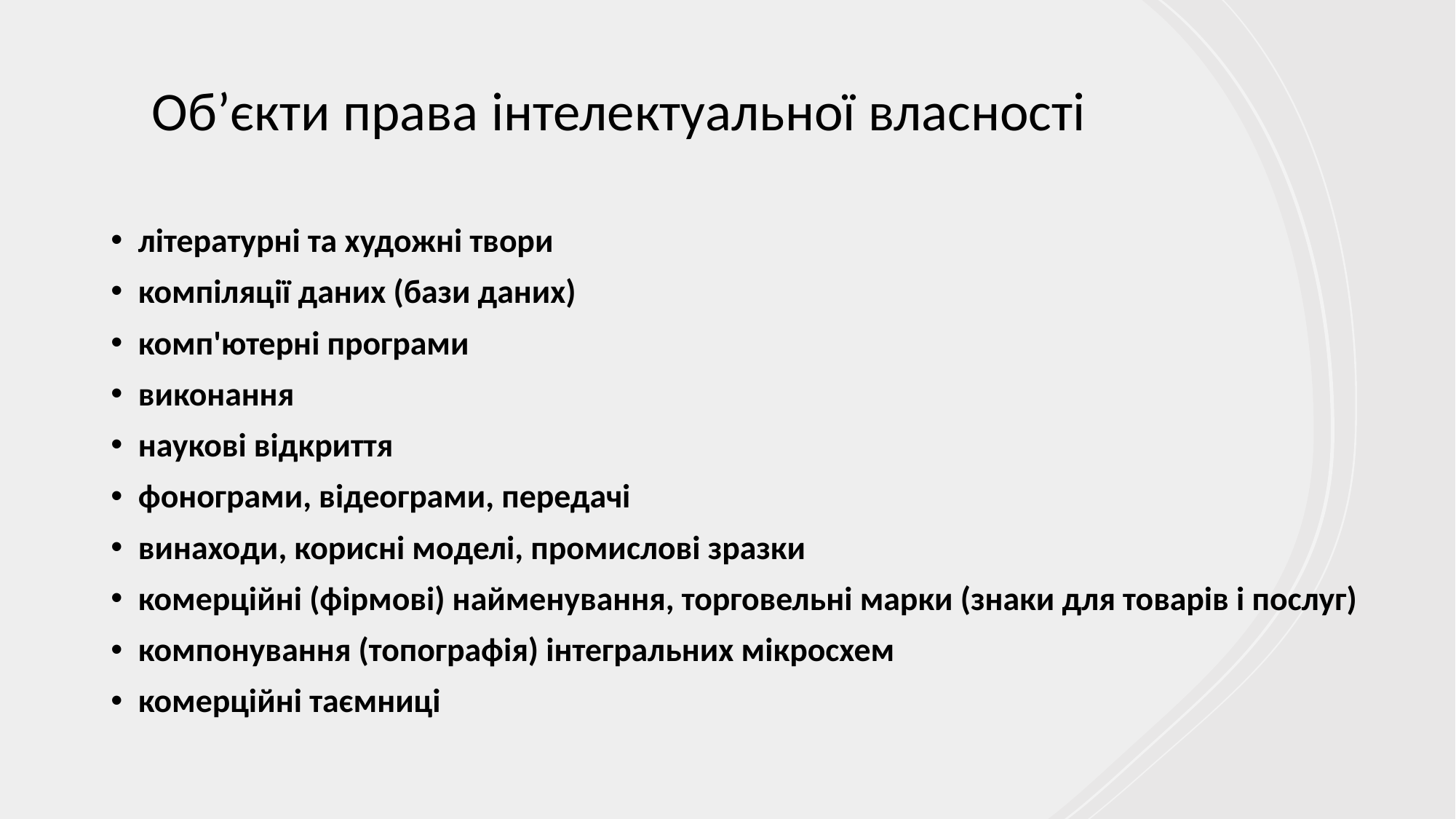

# Об’єкти права інтелектуальної власності
літературні та художні твори
компіляції даних (бази даних)
комп'ютерні програми
виконання
наукові відкриття
фонограми, відеограми, передачі
винаходи, корисні моделі, промислові зразки
комерційні (фірмові) найменування, торговельні марки (знаки для товарів і послуг)
компонування (топографія) інтегральних мікросхем
комерційні таємниці